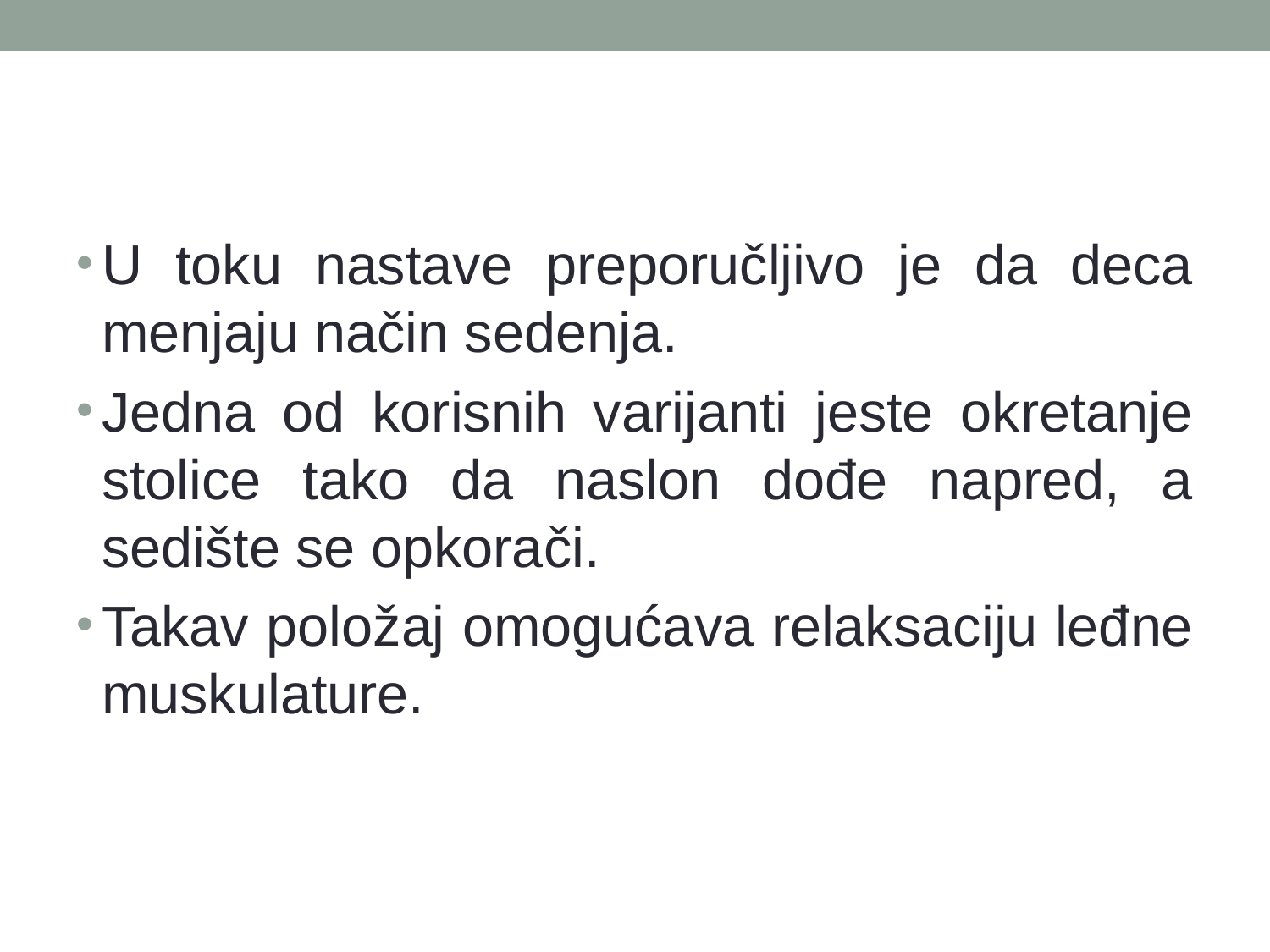

#
U toku nastave preporučljivo je da deca menjaju način sedenja.
Jedna od korisnih varijanti jeste okretanje stolice tako da naslon dođe napred, a sedište se opkorači.
Takav položaj omogućava relaksaciju leđne muskulature.